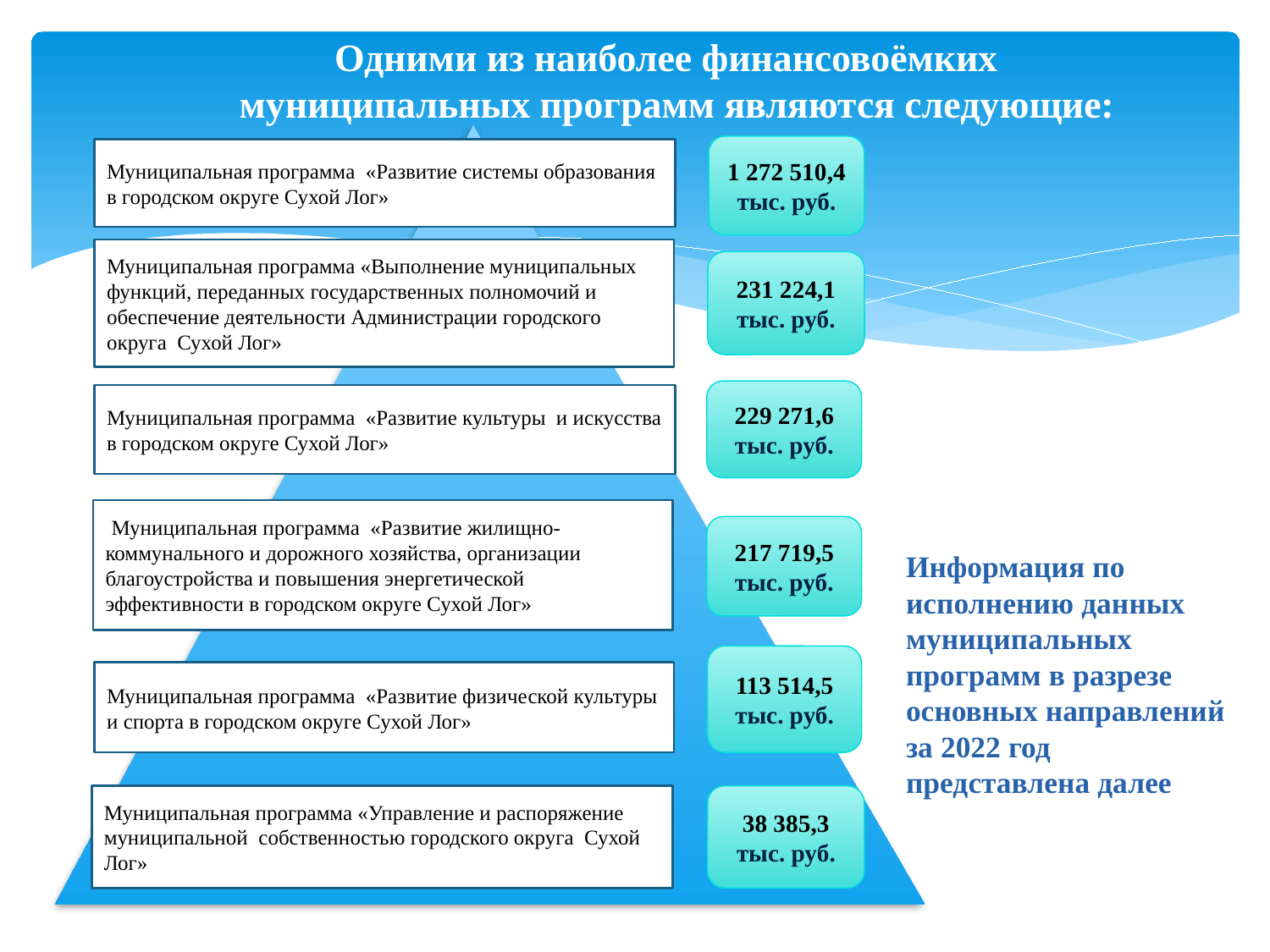

# Одними из наиболее финансовоёмких муниципальных программ являются следующие:

1 272 510,4
тыс. руб.
Муниципальная программа  «Развитие системы образования в городском округе Сухой Лог»
Муниципальная программа «Выполнение муниципальных  функций, переданных государственных полномочий и обеспечение деятельности Администрации городского округа  Сухой Лог»
231 224,1
тыс. руб.

Информация по исполнению данных муниципальных программ в разрезе основных направлений за 2022 год представлена далее
229 271,6
тыс. руб.
Муниципальная программа  «Развитие культуры  и искусства в городском округе Сухой Лог»
 Муниципальная программа  «Развитие жилищно-коммунального и дорожного хозяйства, организации благоустройства и повышения энергетической эффективности в городском округе Сухой Лог»
217 719,5
тыс. руб.
113 514,5
тыс. руб.
Муниципальная программа  «Развитие физической культуры и спорта в городском округе Сухой Лог»
Муниципальная программа «Управление и распоряжение муниципальной  собственностью городского округа  Сухой Лог»
38 385,3
тыс. руб.